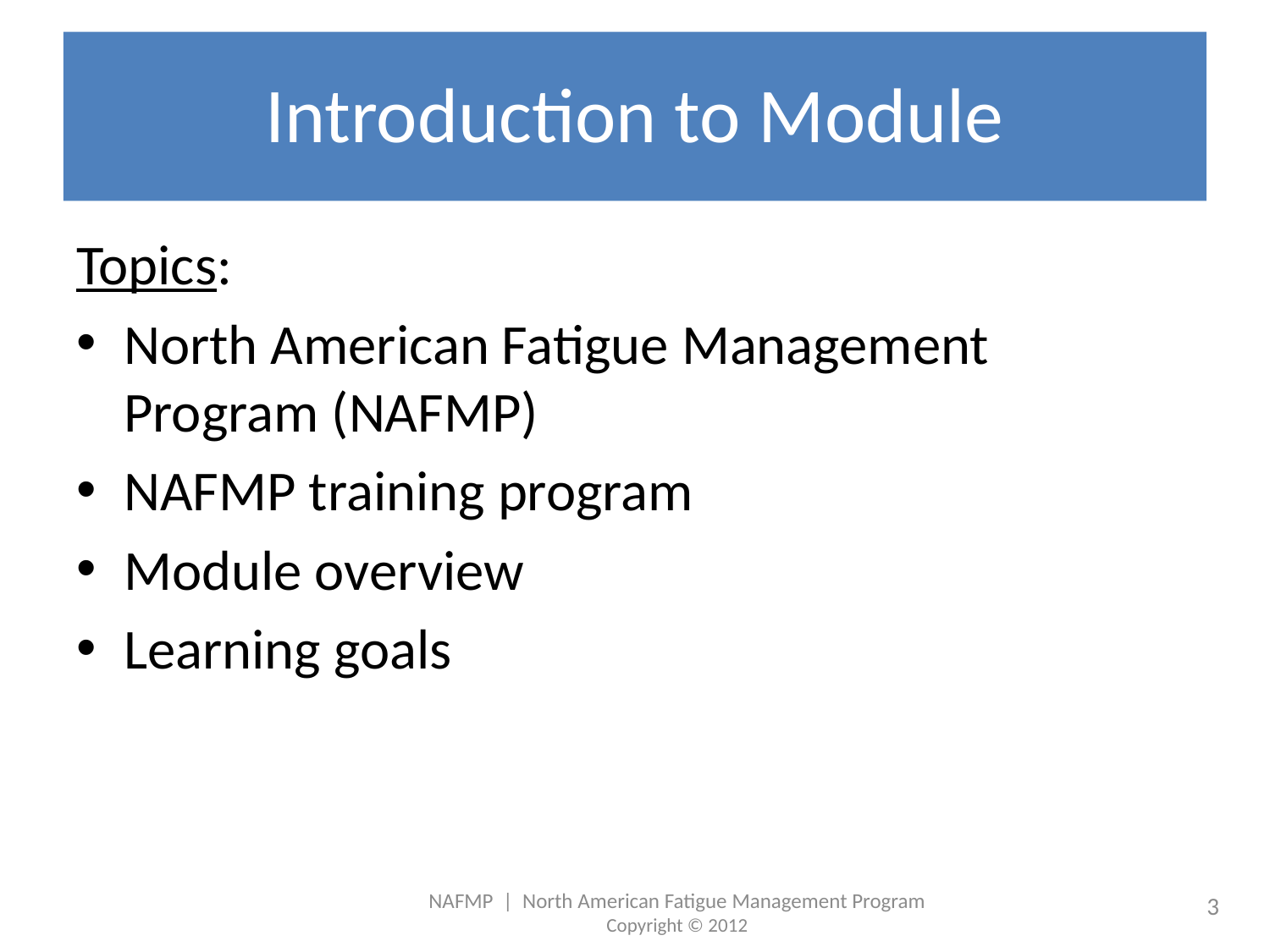

# Introduction to Module
Topics:
North American Fatigue Management Program (NAFMP)
NAFMP training program
Module overview
Learning goals